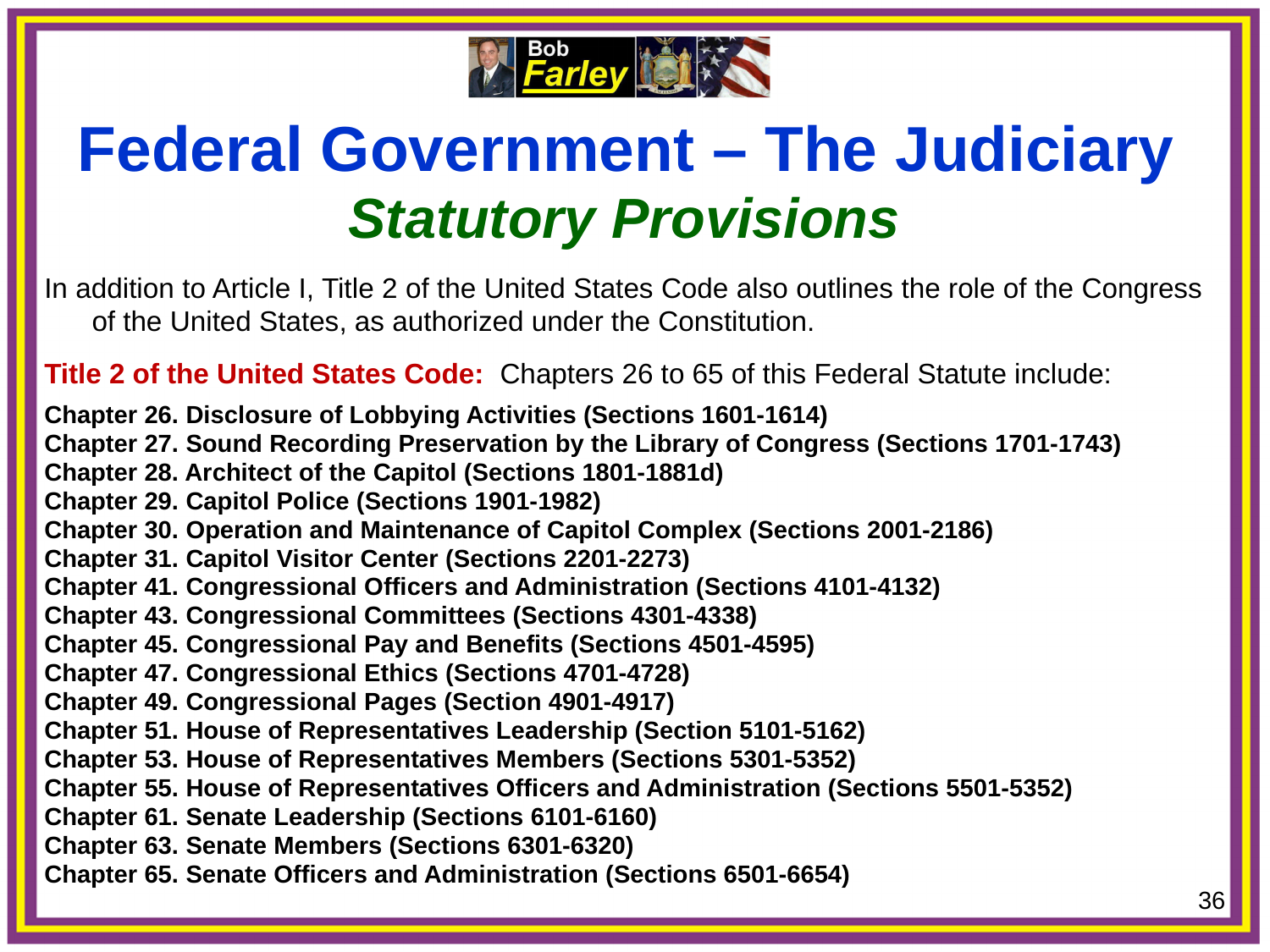

Federal Government – The Judiciary
Statutory Provisions

In addition to Article I, Title 2 of the United States Code also outlines the role of the Congress of the United States, as authorized under the Constitution.

Title 2 of the United States Code:  Chapters 26 to 65 of this Federal Statute include:

Chapter 26. Disclosure of Lobbying Activities (Sections 1601-1614)
Chapter 27. Sound Recording Preservation by the Library of Congress (Sections 1701-1743)
Chapter 28. Architect of the Capitol (Sections 1801-1881d)
Chapter 29. Capitol Police (Sections 1901-1982)
Chapter 30. Operation and Maintenance of Capitol Complex (Sections 2001-2186)
Chapter 31. Capitol Visitor Center (Sections 2201-2273)
Chapter 41. Congressional Officers and Administration (Sections 4101-4132)
Chapter 43. Congressional Committees (Sections 4301-4338)
Chapter 45. Congressional Pay and Benefits (Sections 4501-4595)
Chapter 47. Congressional Ethics (Sections 4701-4728)
Chapter 49. Congressional Pages (Section 4901-4917)
Chapter 51. House of Representatives Leadership (Section 5101-5162)
Chapter 53. House of Representatives Members (Sections 5301-5352)
Chapter 55. House of Representatives Officers and Administration (Sections 5501-5352)
Chapter 61. Senate Leadership (Sections 6101-6160)
Chapter 63. Senate Members (Sections 6301-6320)
Chapter 65. Senate Officers and Administration (Sections 6501-6654)

36